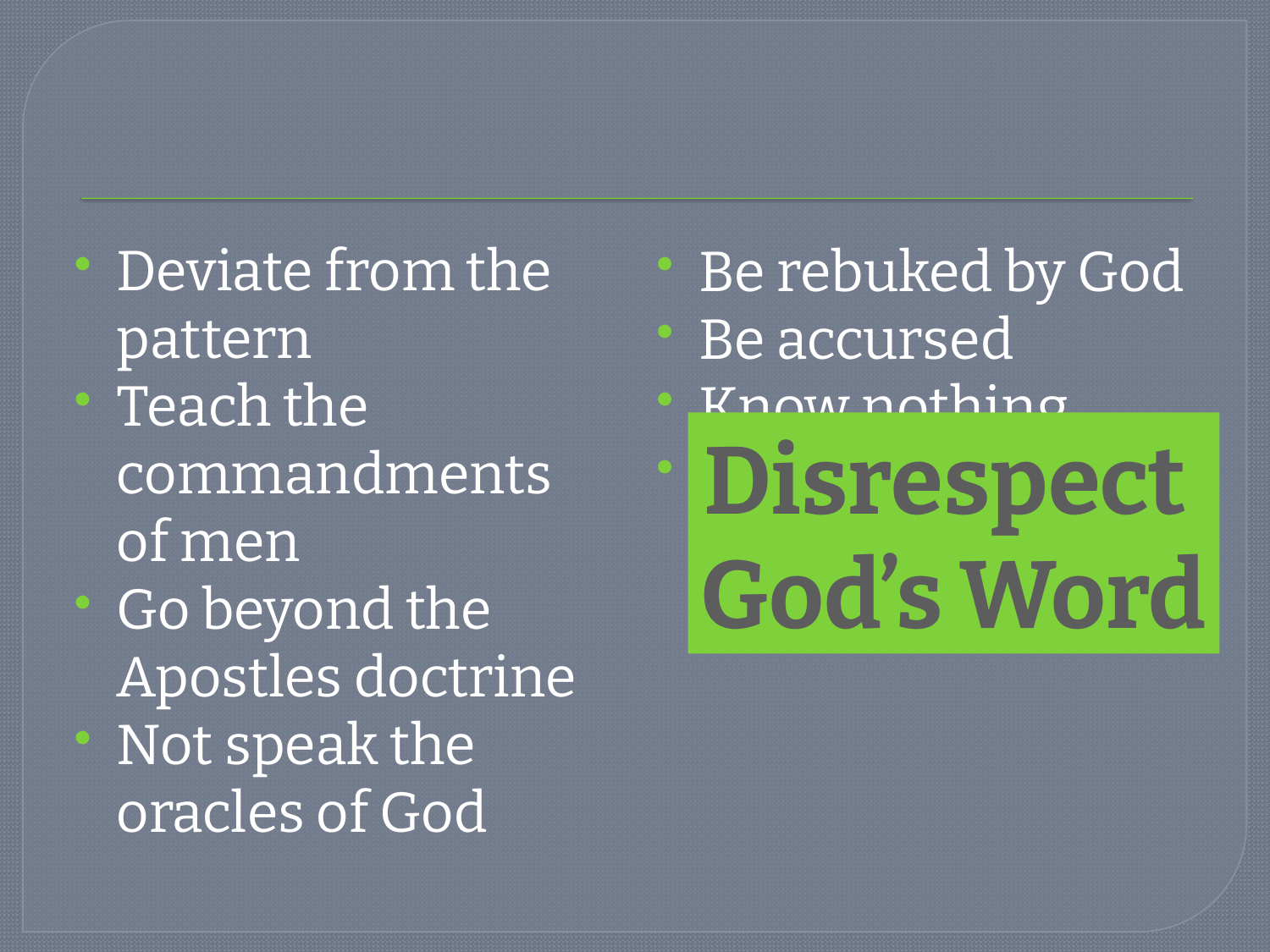

#
Deviate from the pattern
Teach the commandments of men
Go beyond the Apostles doctrine
Not speak the oracles of God
Be rebuked by God
Be accursed
Know nothing
Not have God
Disrespect
God’s Word